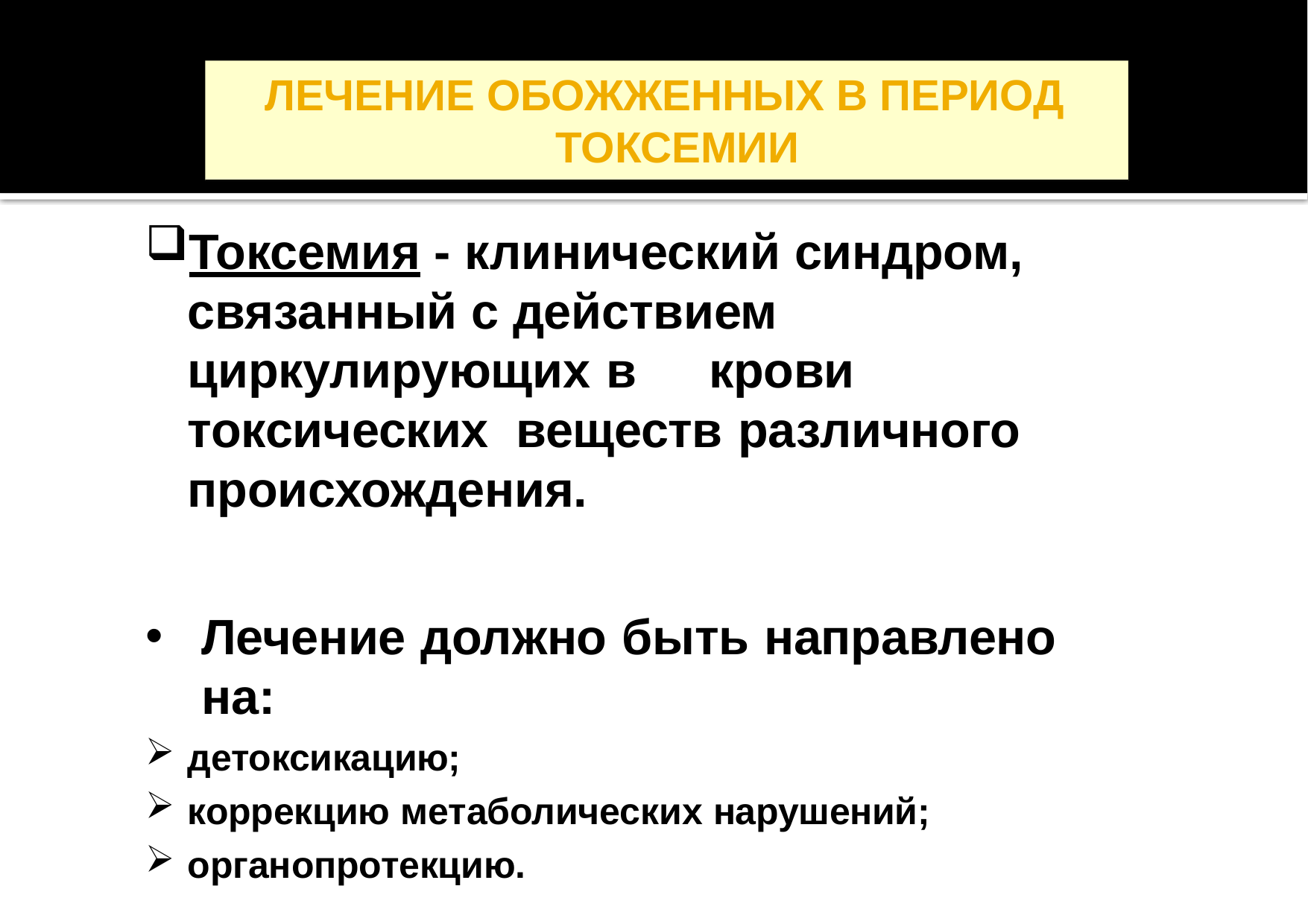

# ЛЕЧЕНИЕ ОБОЖЖЕННЫХ В ПЕРИОД  ТОКСЕМИИ
Токсемия - клинический синдром,  связанный с действием  циркулирующих в	крови токсических  веществ различного происхождения.

Лечение должно быть направлено на:
детоксикацию;
коррекцию метаболических нарушений;
органопротекцию.